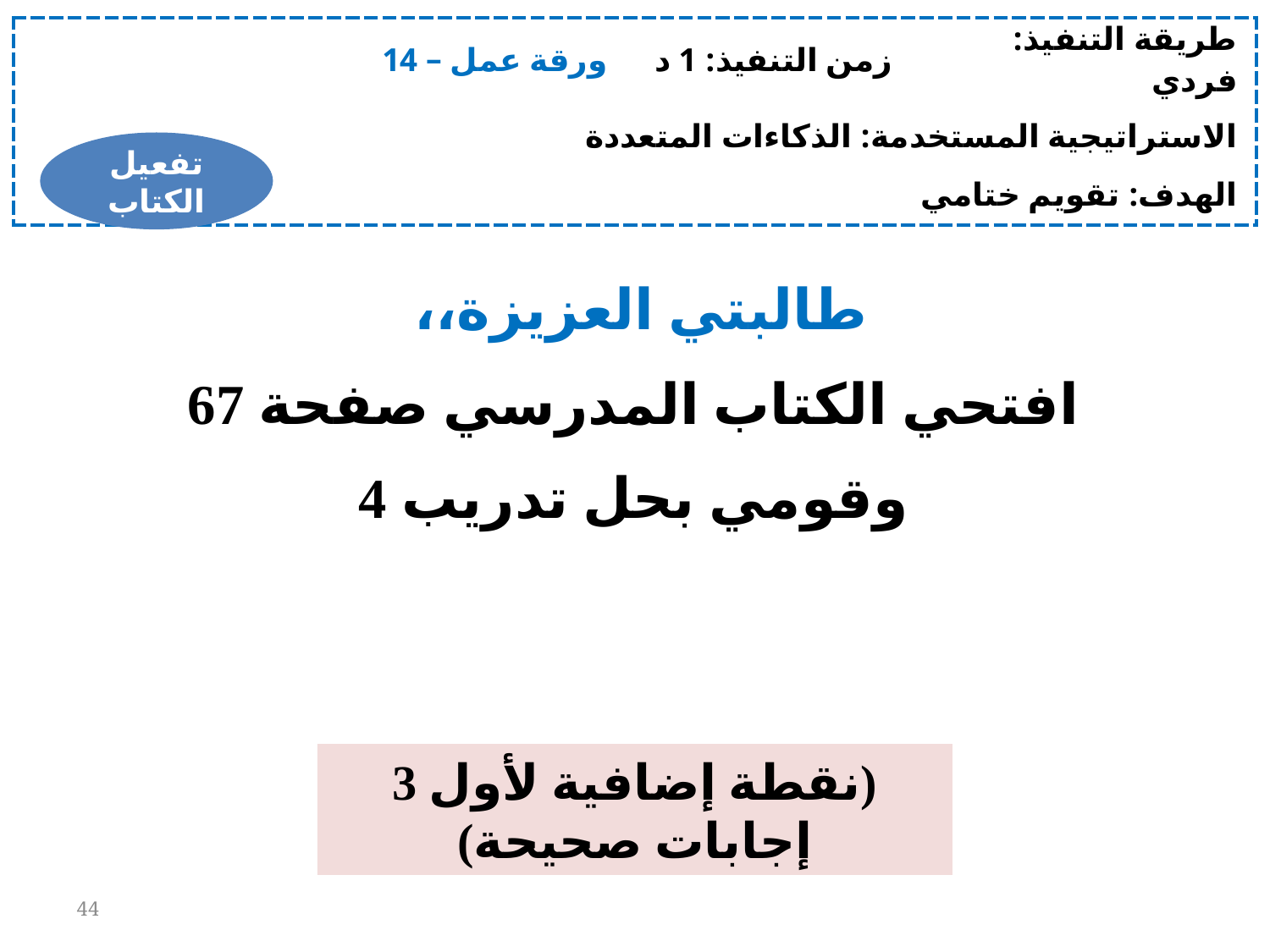

| ورقة عمل – 14 | زمن التنفيذ: 1 د | طريقة التنفيذ: فردي |
| --- | --- | --- |
| الاستراتيجية المستخدمة: الذكاءات المتعددة |  |  |
| الهدف: تقويم ختامي |  |  |
تفعيل الكتاب

طالبتي العزيزة،،
افتحي الكتاب المدرسي صفحة 67
وقومي بحل تدريب 4

(نقطة إضافية لأول 3 إجابات صحيحة)
44